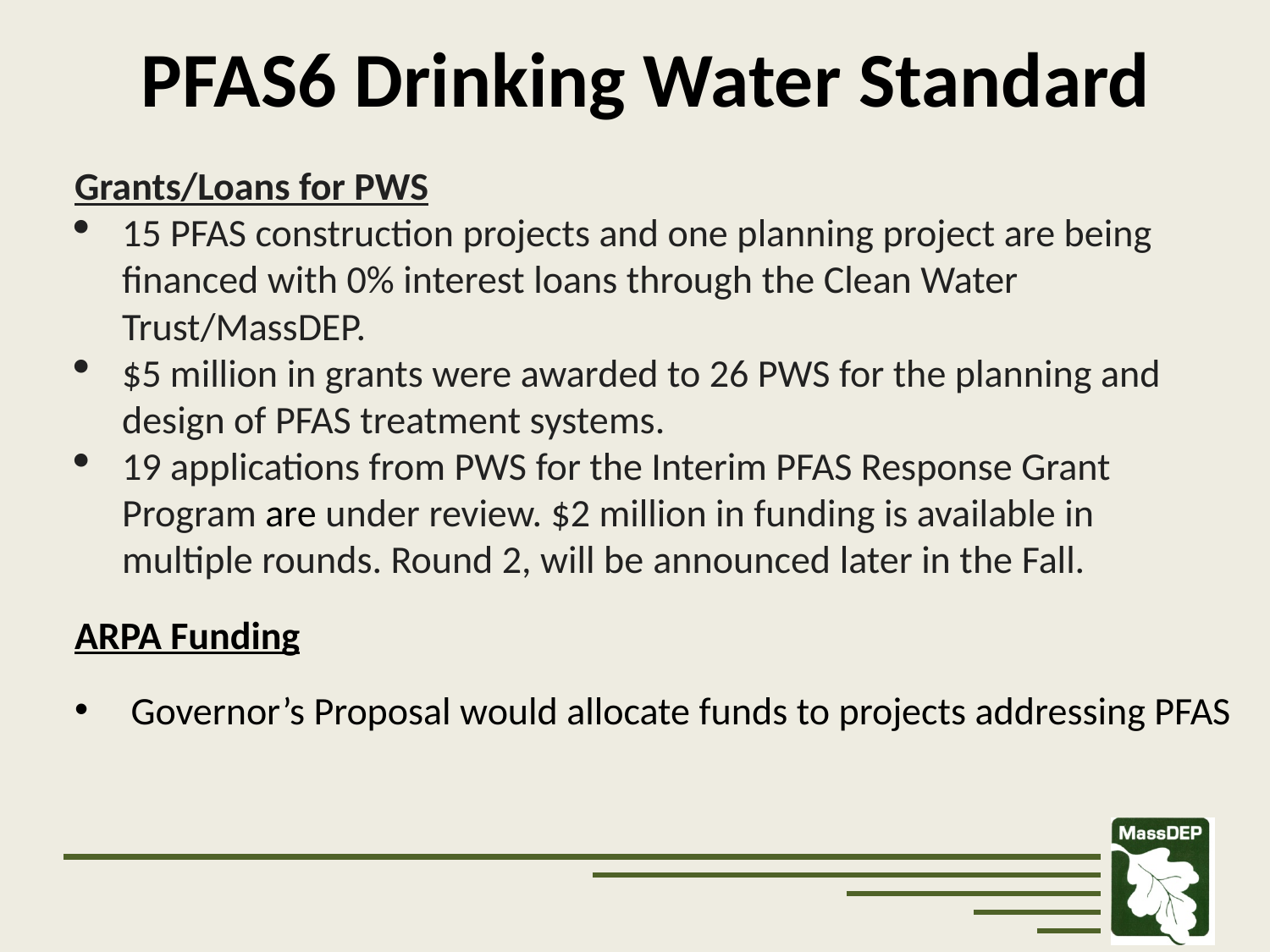

# PFAS6 Drinking Water Standard
Grants/Loans for PWS
15 PFAS construction projects and one planning project are being financed with 0% interest loans through the Clean Water Trust/MassDEP.
$5 million in grants were awarded to 26 PWS for the planning and design of PFAS treatment systems.
19 applications from PWS for the Interim PFAS Response Grant Program are under review. $2 million in funding is available in multiple rounds. Round 2, will be announced later in the Fall.
ARPA Funding
 Governor’s Proposal would allocate funds to projects addressing PFAS